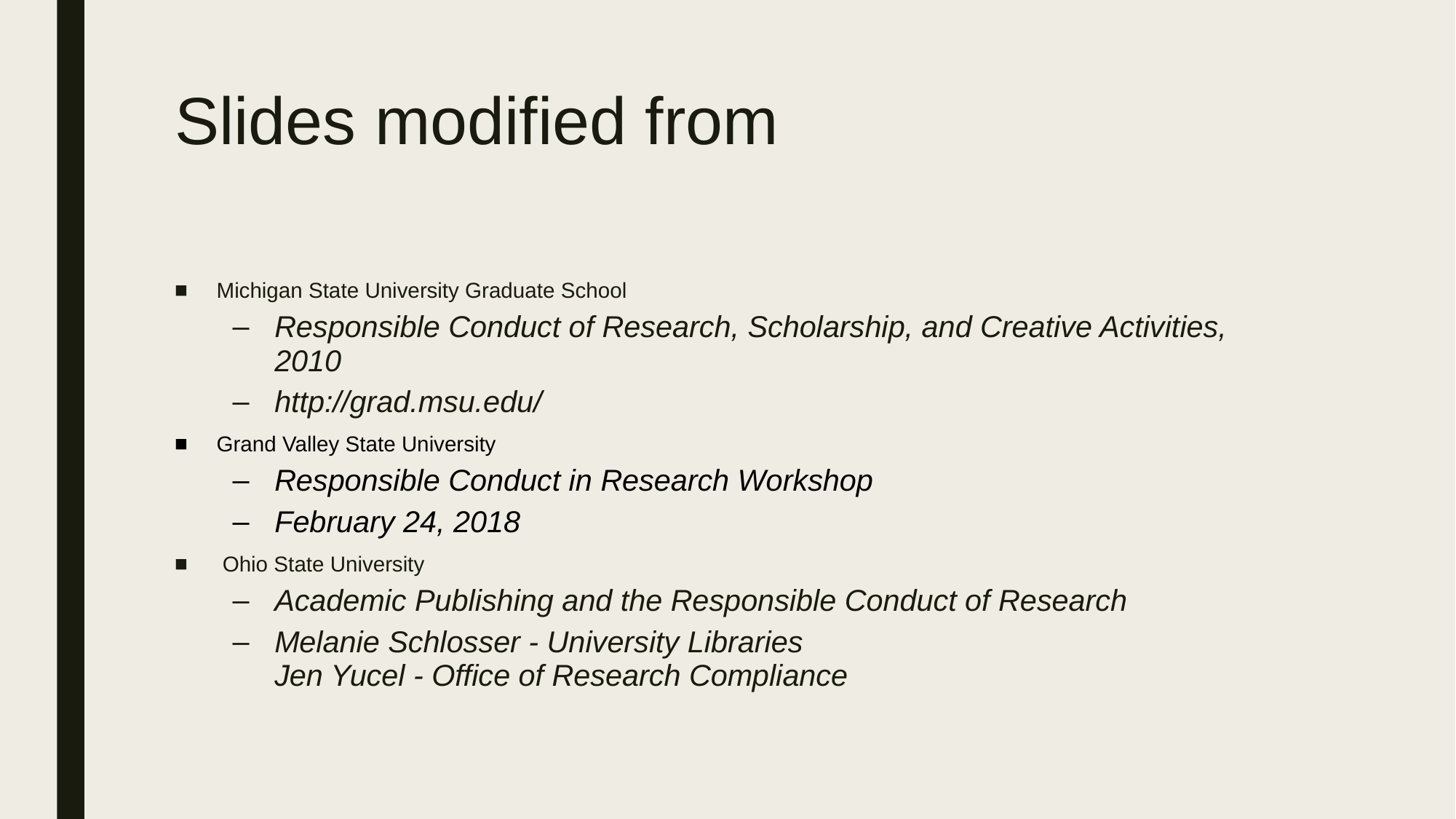

# Slides modified from
Michigan State University Graduate School
Responsible Conduct of Research, Scholarship, and Creative Activities, 2010
http://grad.msu.edu/
Grand Valley State University
Responsible Conduct in Research Workshop
February 24, 2018
 Ohio State University
Academic Publishing and the Responsible Conduct of Research
Melanie Schlosser - University Libraries
Jen Yucel - Office of Research Compliance